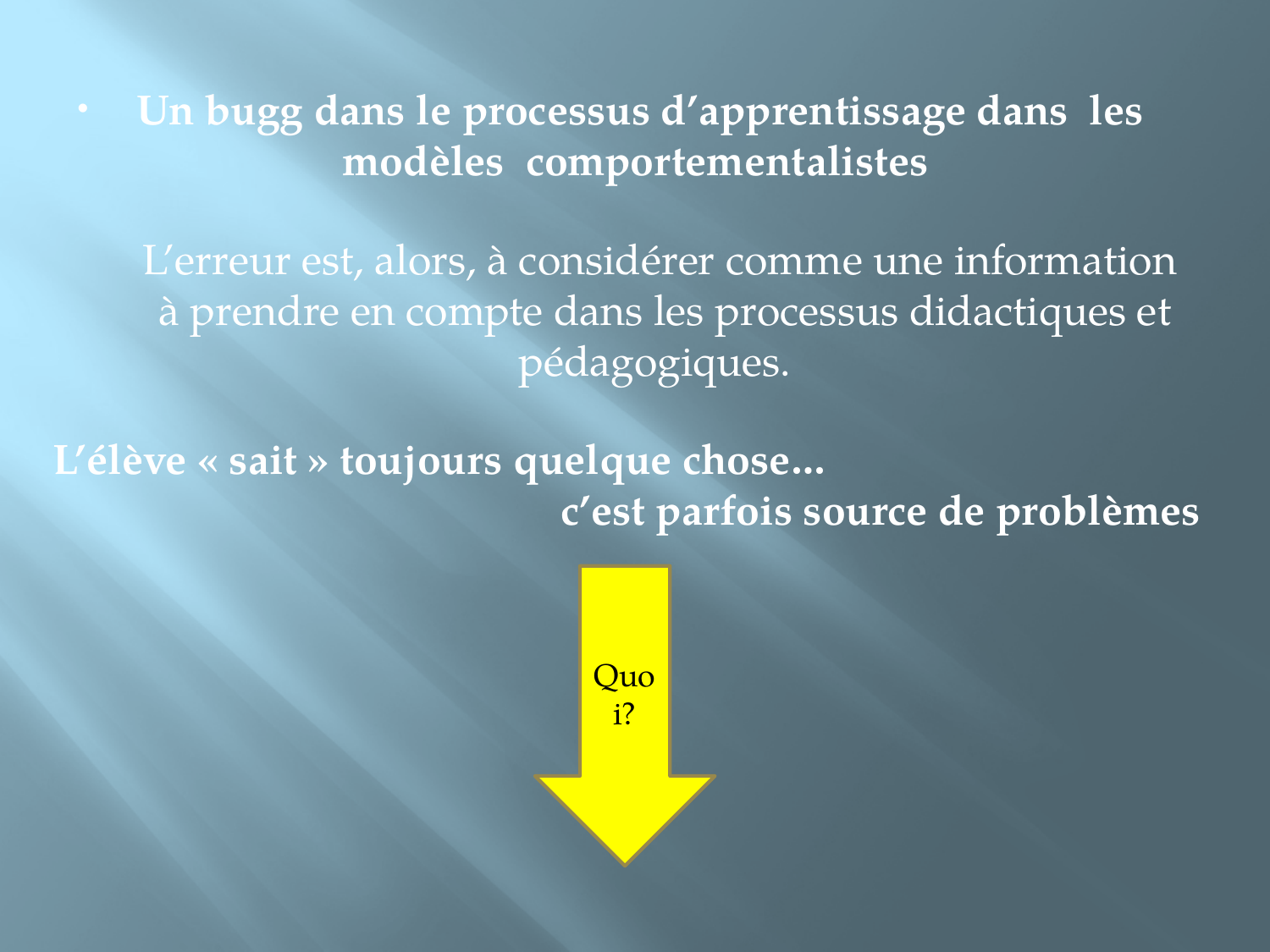

Un bugg dans le processus d’apprentissage dans  les     modèles  comportementalistes
L’erreur est, alors, à considérer comme une information
 à prendre en compte dans les processus didactiques et pédagogiques.
L’élève « sait » toujours quelque chose…
				c’est parfois source de problèmes
Quoi?